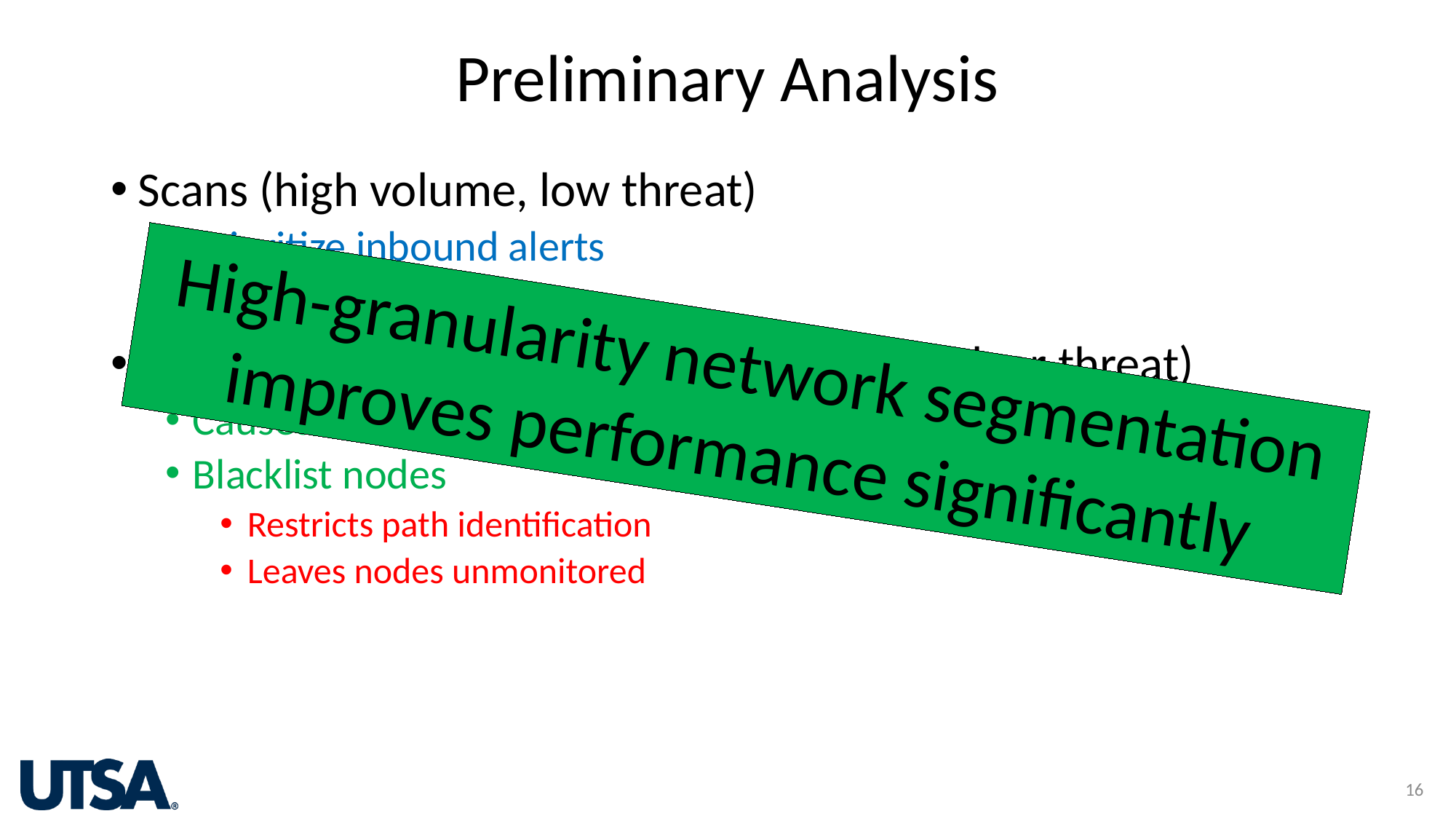

# Preliminary Analysis
Scans (high volume, low threat)
Prioritize inbound alerts
Prioritize alert diversity
Highly connected nodes (high volume, unclear threat)
Causes exponential graph growth
Blacklist nodes
Restricts path identification
Leaves nodes unmonitored
High-granularity network segmentation improves performance significantly
16